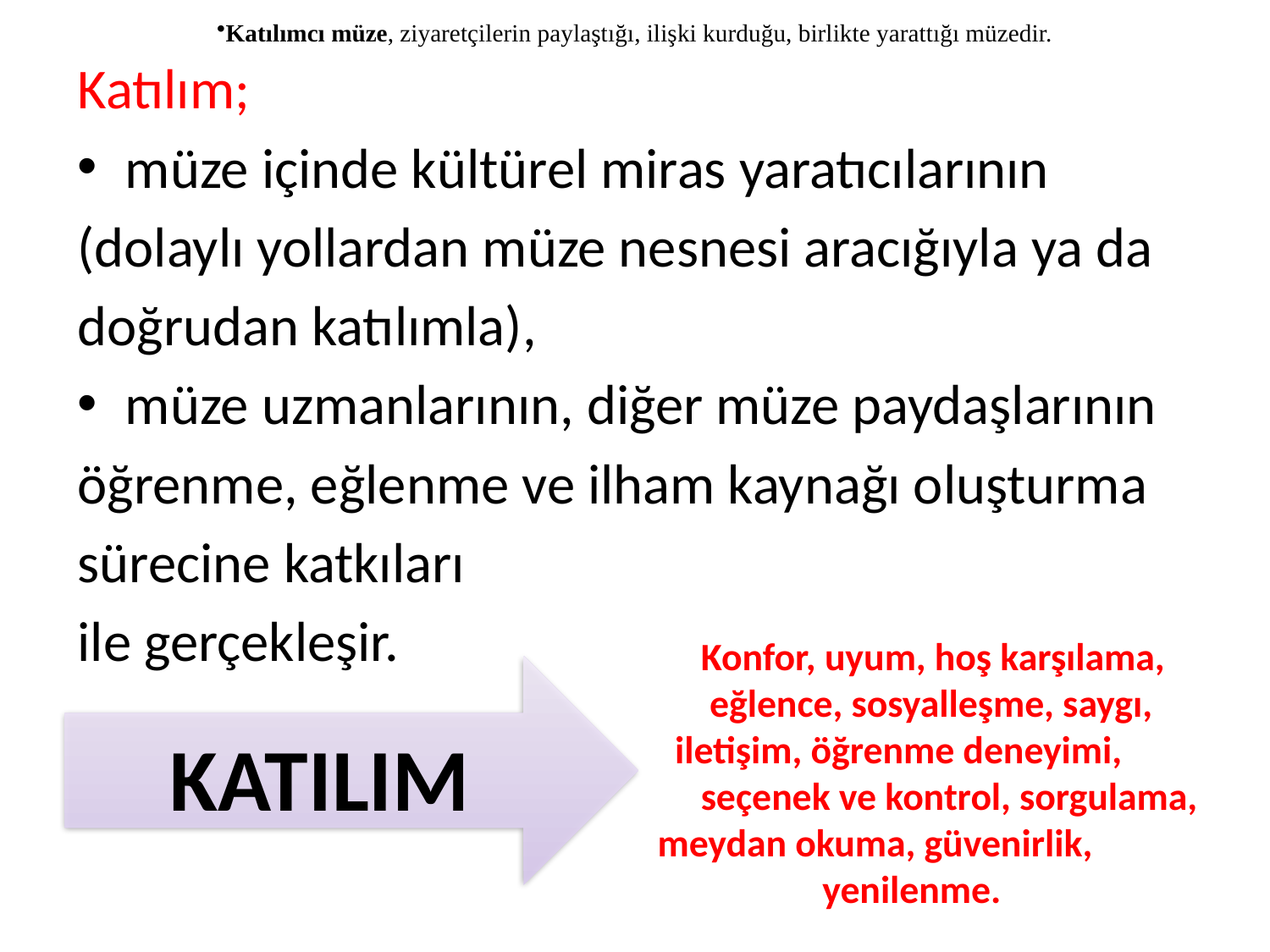

Katılımcı müze, ziyaretçilerin paylaştığı, ilişki kurduğu, birlikte yarattığı müzedir.
Katılım;
müze içinde kültürel miras yaratıcılarının
(dolaylı yollardan müze nesnesi aracığıyla ya da
doğrudan katılımla),
müze uzmanlarının, diğer müze paydaşlarının
öğrenme, eğlenme ve ilham kaynağı oluşturma
sürecine katkıları
ile gerçekleşir.
KATILIM
     Konfor, uyum, hoş karşılama,
      eğlence, sosyalleşme, saygı,
  iletişim, öğrenme deneyimi,
     seçenek ve kontrol, sorgulama, meydan okuma, güvenirlik,
                   yenilenme.